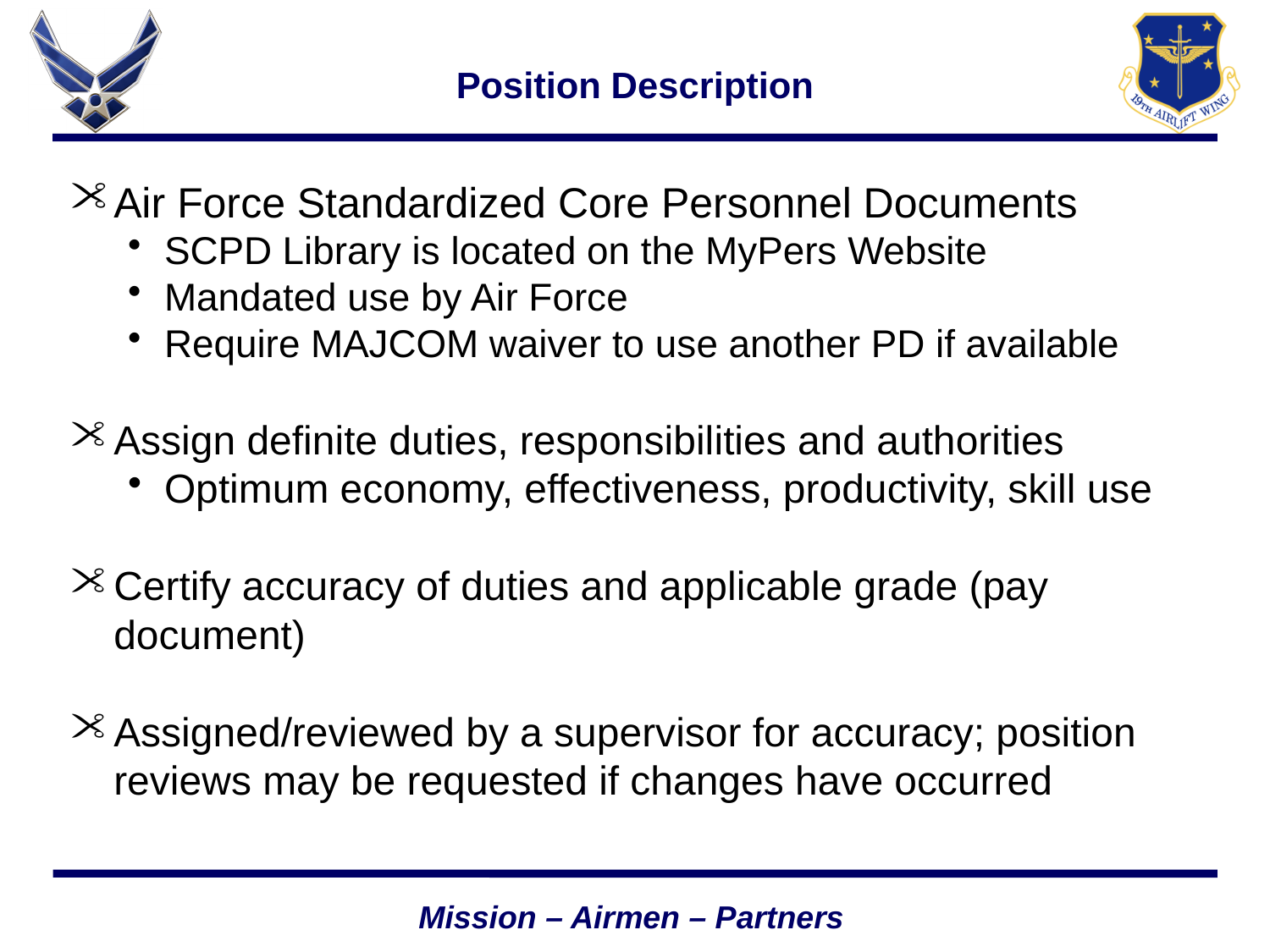

# Position Description
Air Force Standardized Core Personnel Documents
SCPD Library is located on the MyPers Website
Mandated use by Air Force
Require MAJCOM waiver to use another PD if available

Assign definite duties, responsibilities and authorities
Optimum economy, effectiveness, productivity, skill use

Certify accuracy of duties and applicable grade (pay document)

Assigned/reviewed by a supervisor for accuracy; position reviews may be requested if changes have occurred